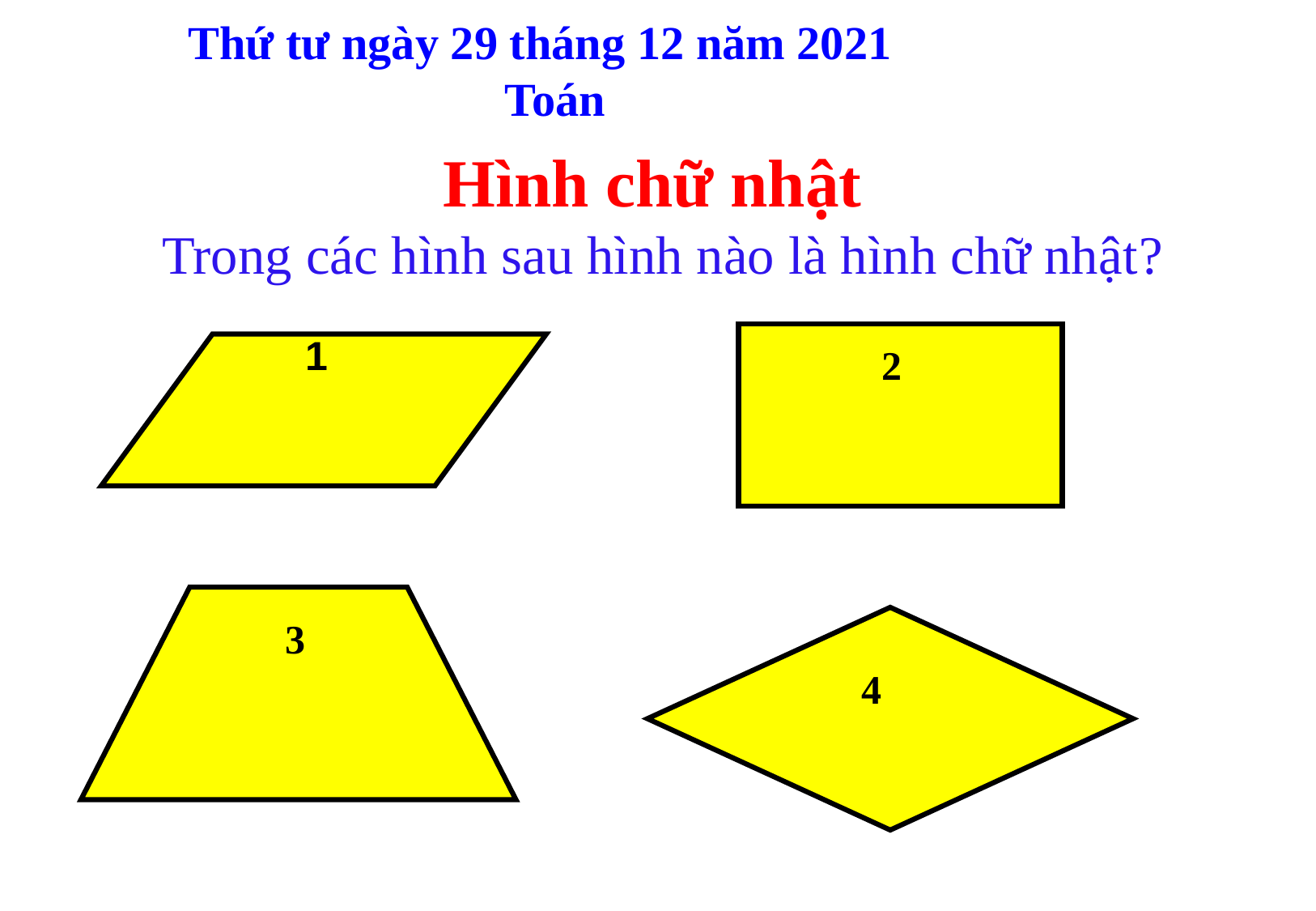

Thứ tư ngày 29 tháng 12 năm 2021
                           Toán

Hình chữ nhật
# Trong các hình sau hình nào là hình chữ nhật?

1

 2

3

4